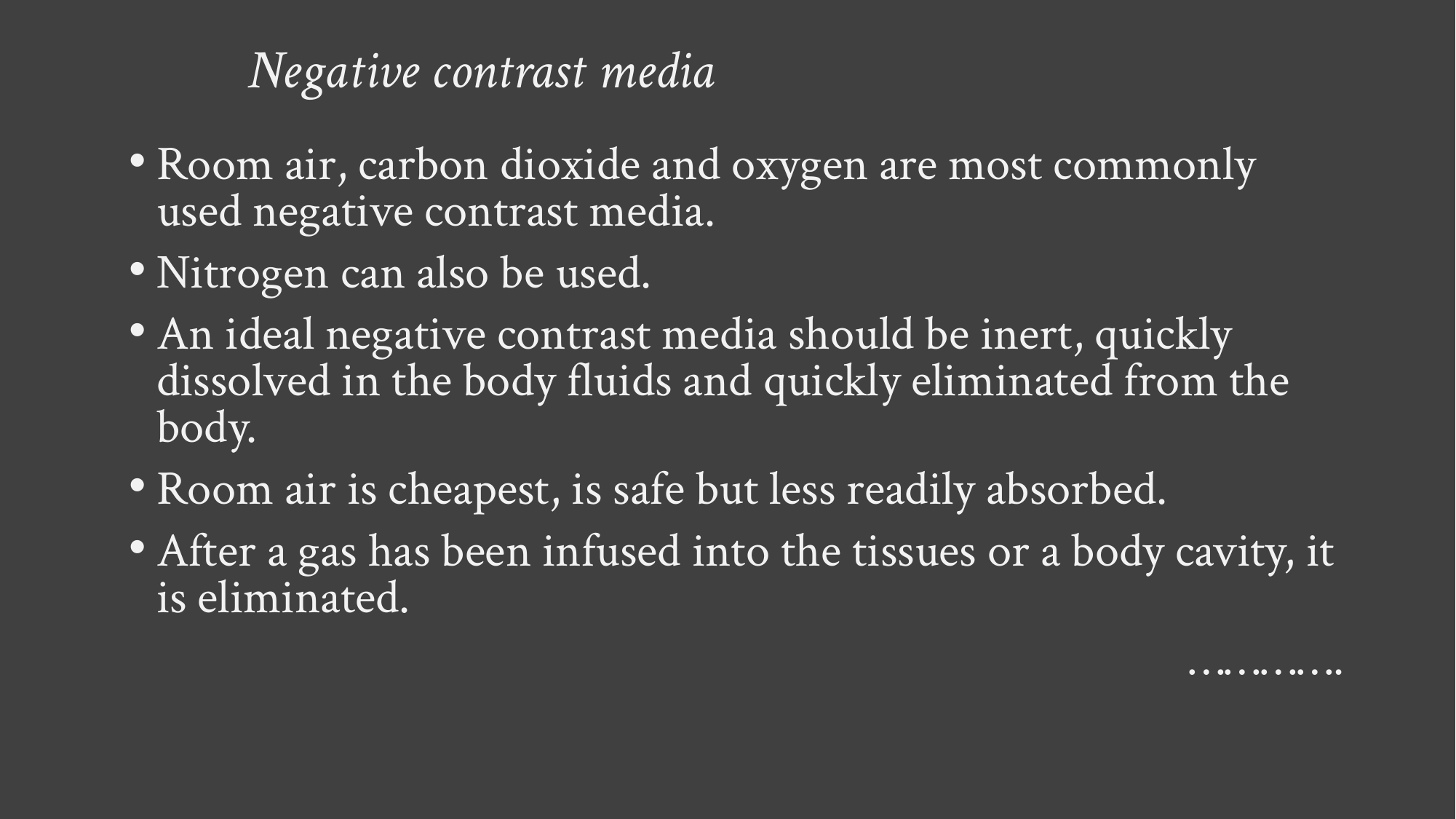

# Negative contrast media
Room air, carbon dioxide and oxygen are most commonly used negative contrast media.
Nitrogen can also be used.
An ideal negative contrast media should be inert, quickly dissolved in the body fluids and quickly eliminated from the body.
Room air is cheapest, is safe but less readily absorbed.
After a gas has been infused into the tissues or a body cavity, it is eliminated.
………….